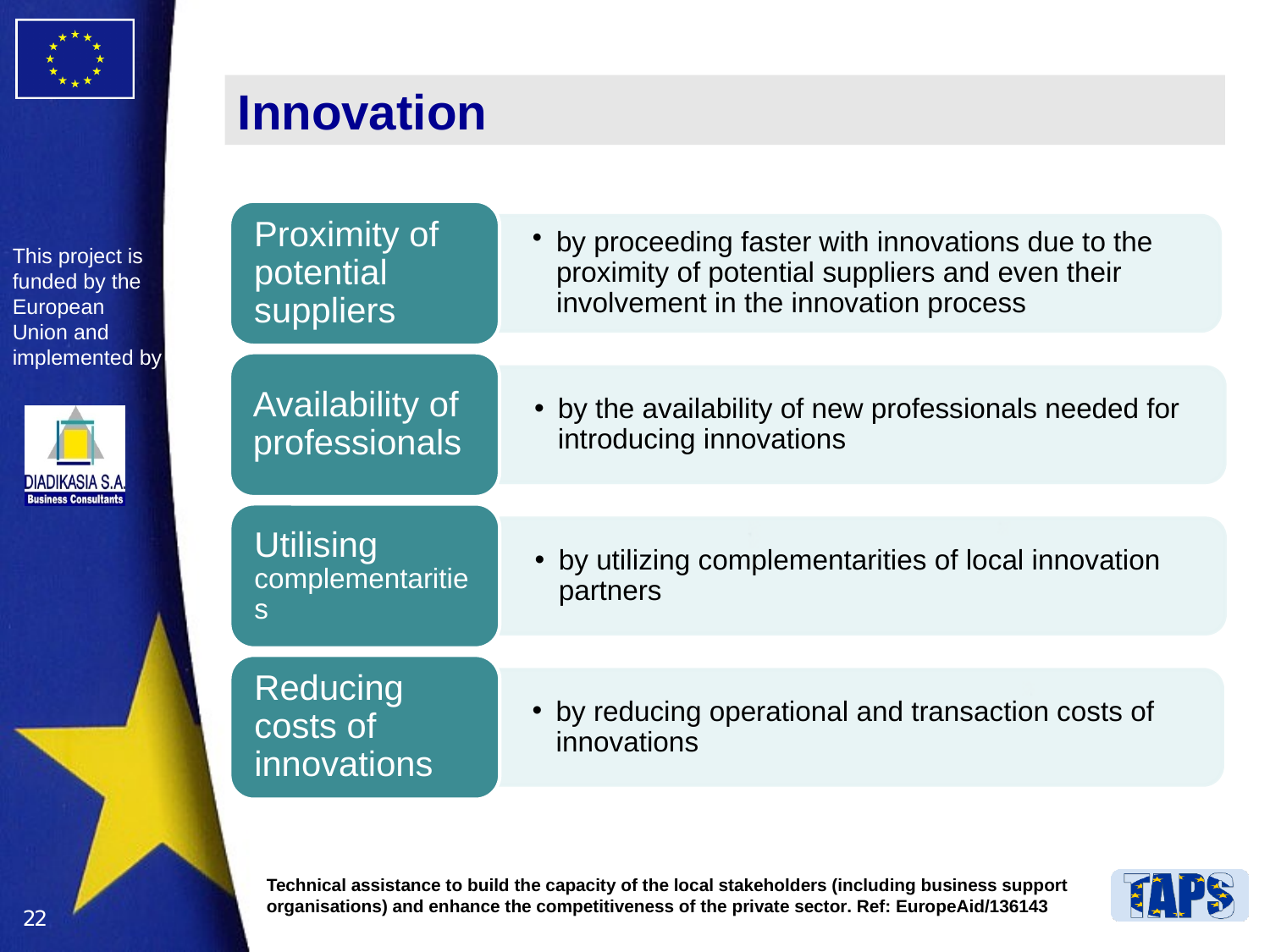

# Innovation
by proceeding faster with innovations due to the proximity of potential suppliers and even their involvement in the innovation process
Proximity of potential suppliers
by the availability of new professionals needed for introducing innovations
Availability of professionals
by utilizing complementarities of local innovation partners
Utilising complementarities
by reducing operational and transaction costs of innovations
Reducing costs of innovations